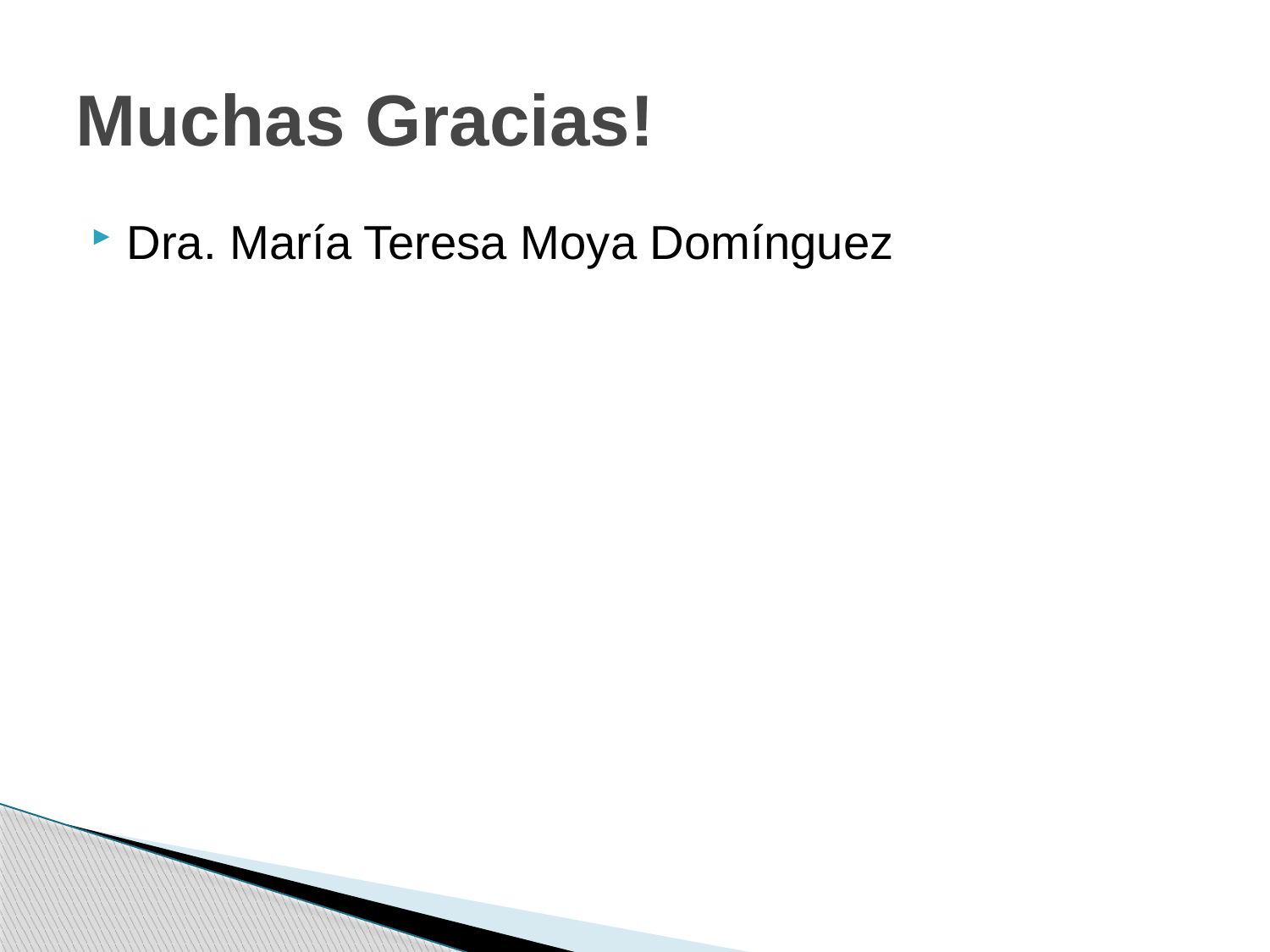

# Muchas Gracias!
Dra. María Teresa Moya Domínguez